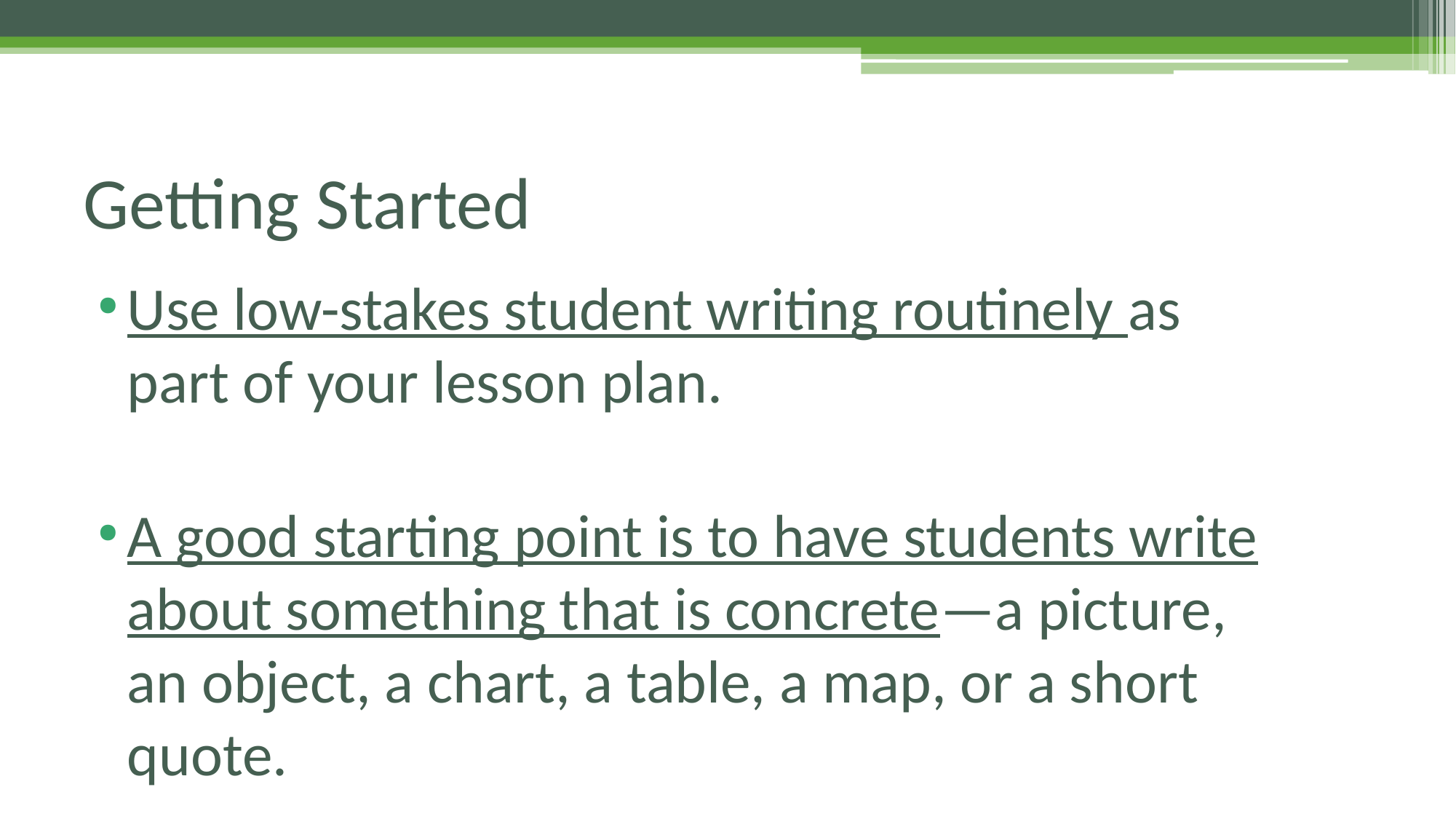

# Getting Started
Use low-stakes student writing routinely as part of your lesson plan.

A good starting point is to have students write about something that is concrete—a picture, an object, a chart, a table, a map, or a short quote.